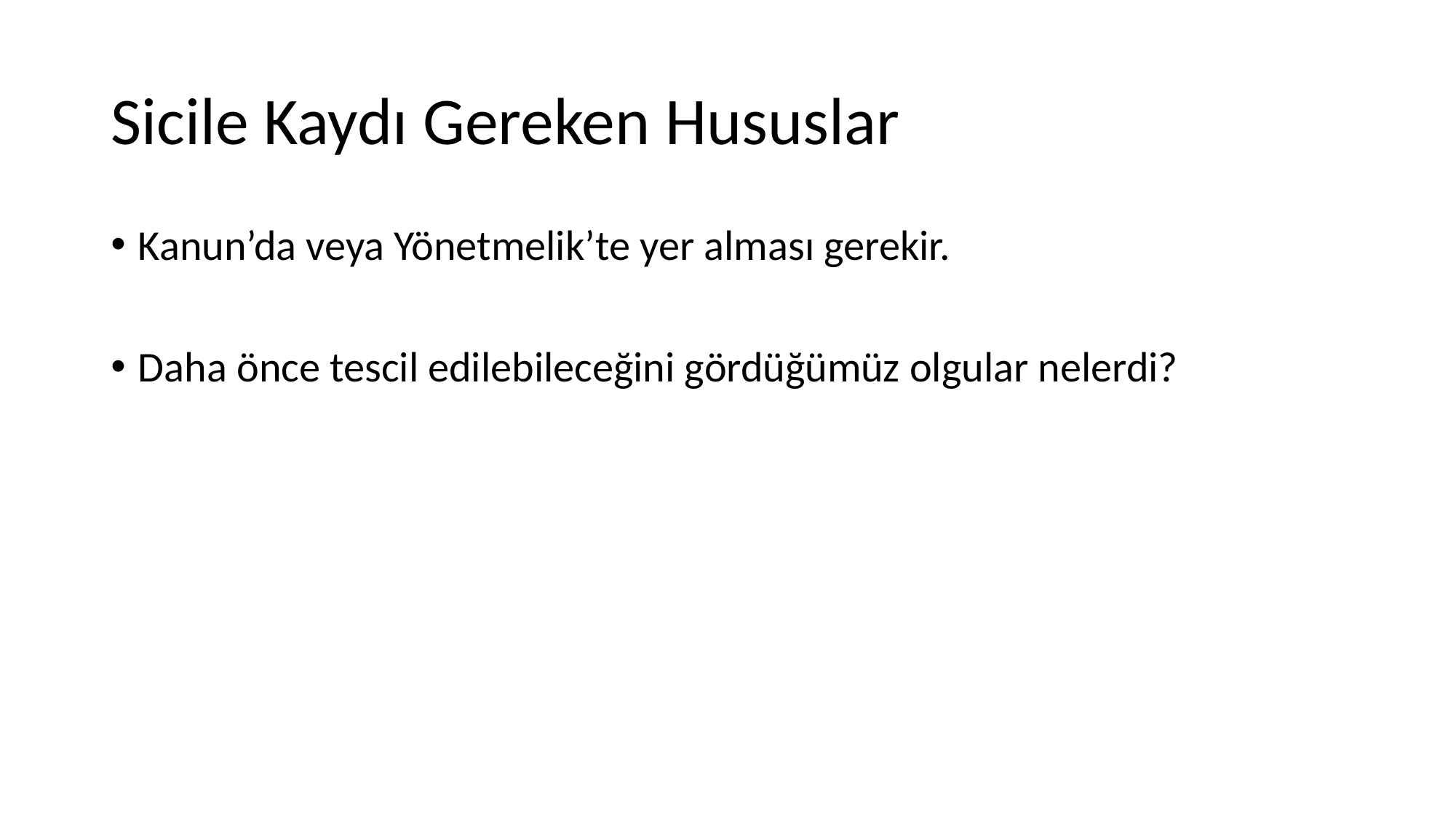

# Sicile Kaydı Gereken Hususlar
Kanun’da veya Yönetmelik’te yer alması gerekir.

Daha önce tescil edilebileceğini gördüğümüz olgular nelerdi?